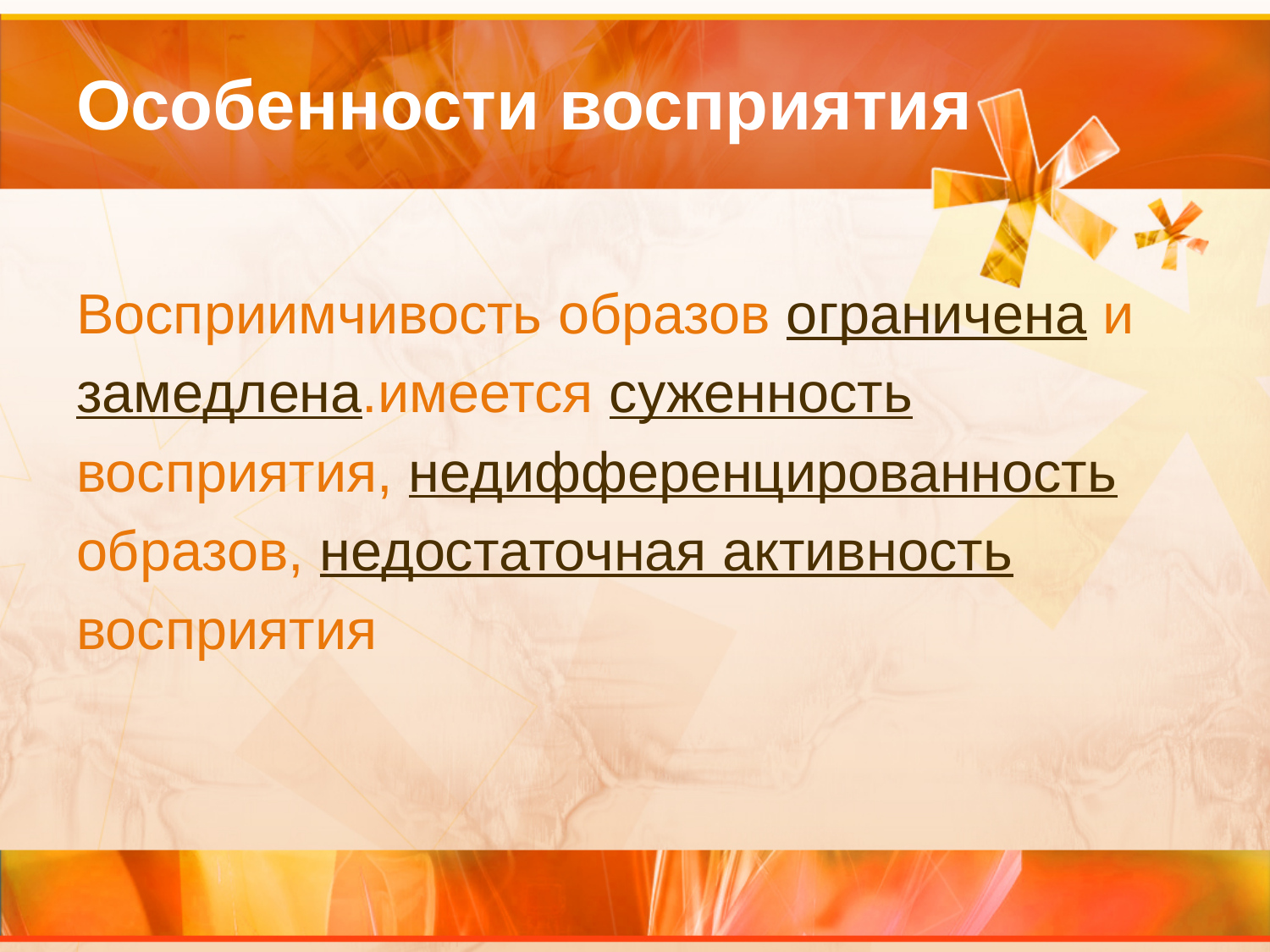

# Особенности восприятия
Восприимчивость образов ограничена и
замедлена.имеется суженность
восприятия, недифференцированность
образов, недостаточная активность
восприятия